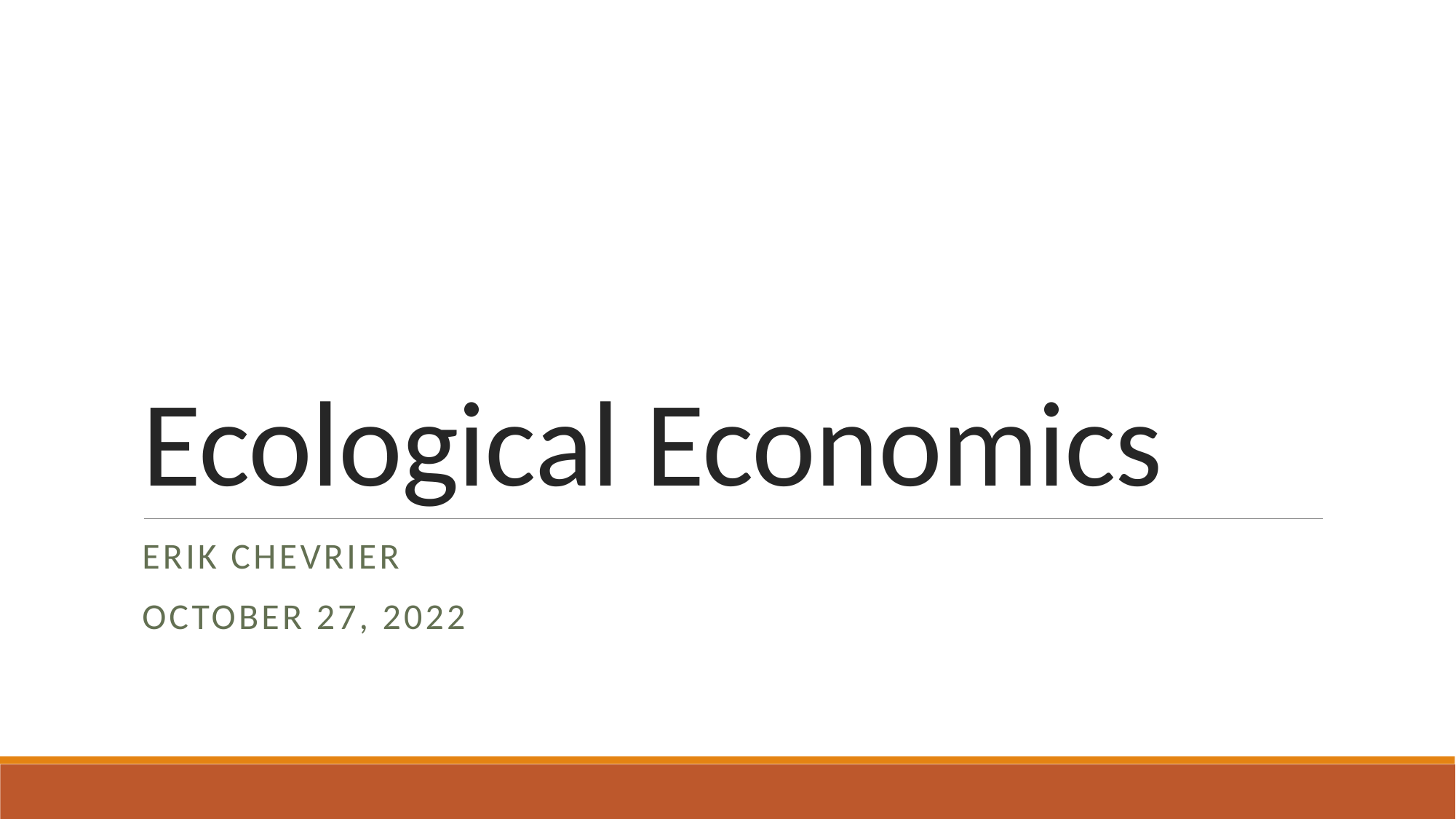

# Ecological Economics
Erik Chevrier
October 27, 2022